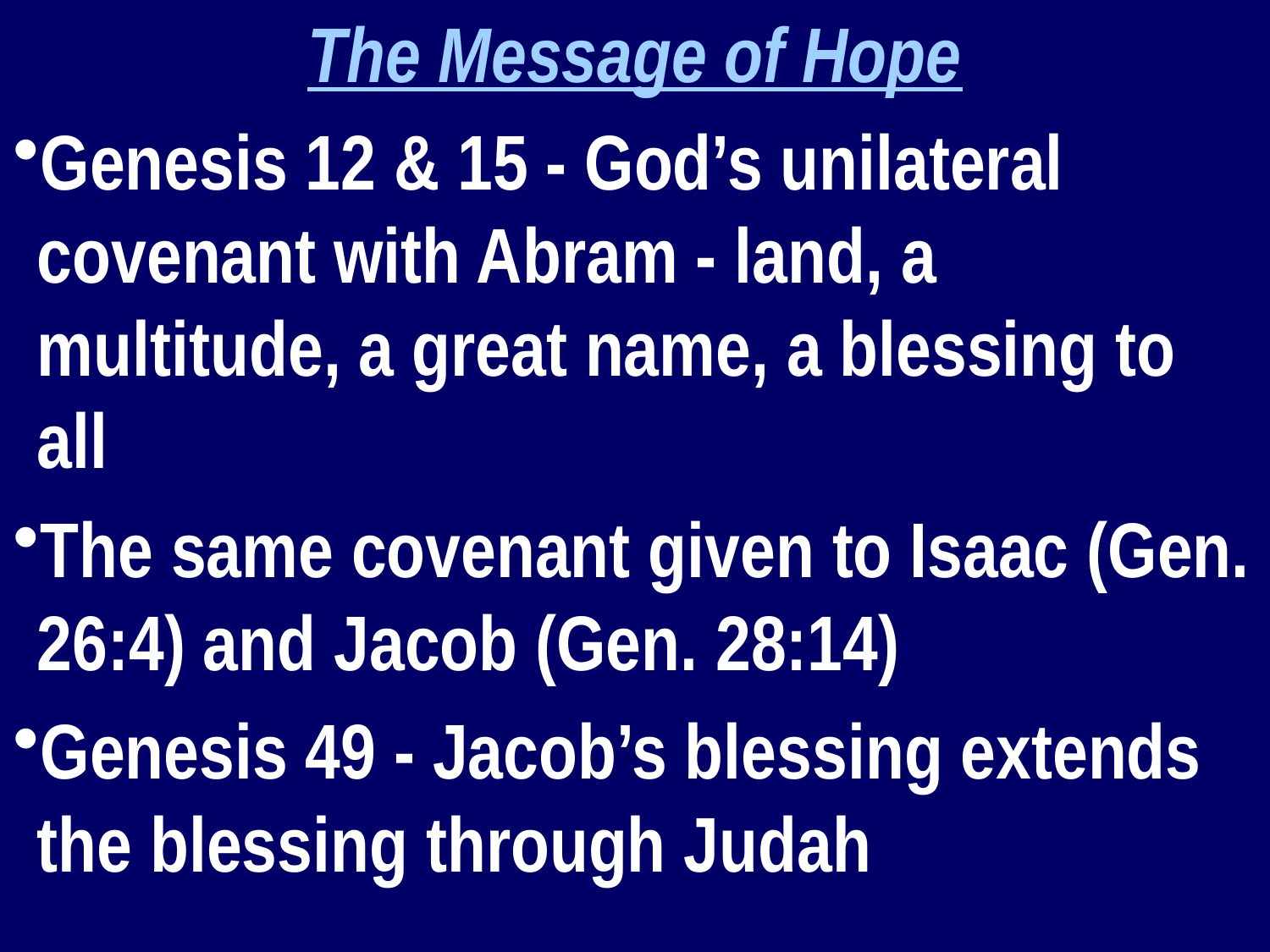

The Message of Hope
Genesis 12 & 15 - God’s unilateral covenant with Abram - land, a multitude, a great name, a blessing to all
The same covenant given to Isaac (Gen. 26:4) and Jacob (Gen. 28:14)
Genesis 49 - Jacob’s blessing extends the blessing through Judah